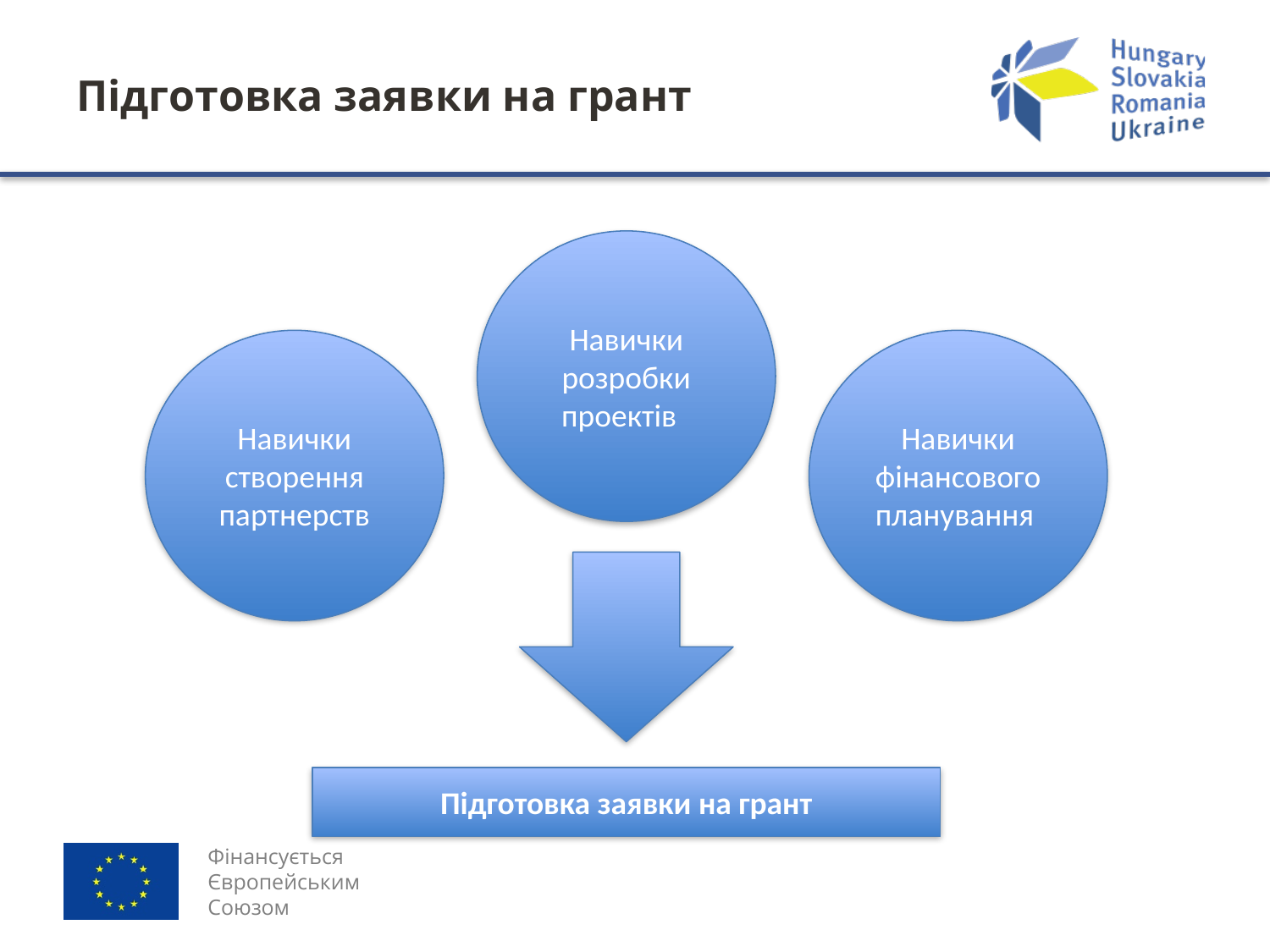

# Підготовка заявки на грант
Навички розробки проектів
Навички створення партнерств
Навички фінансового планування

Підготовка заявки на грант